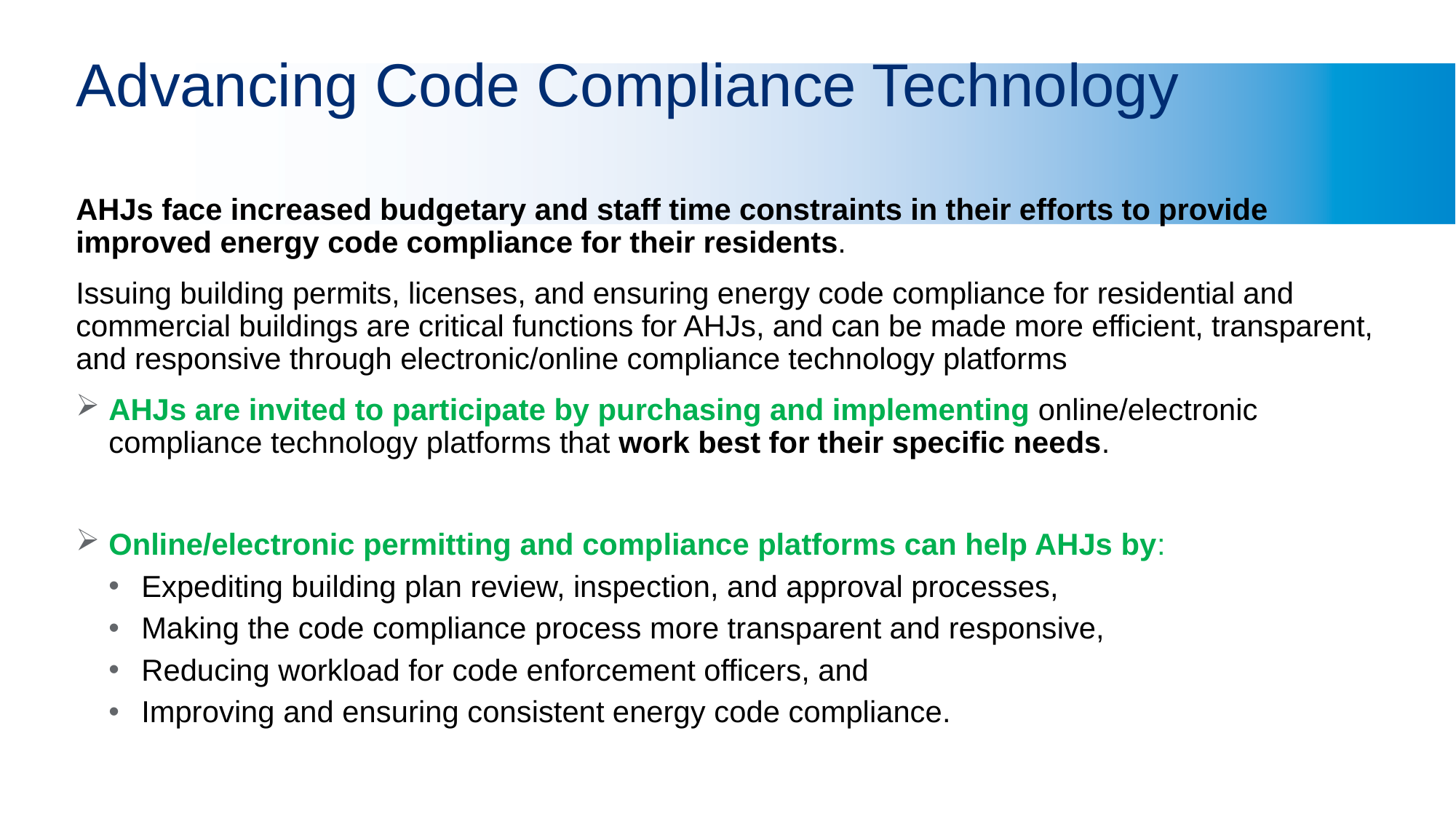

# Advancing Code Compliance Technology
AHJs face increased budgetary and staff time constraints in their efforts to provide improved energy code compliance for their residents.
Issuing building permits, licenses, and ensuring energy code compliance for residential and commercial buildings are critical functions for AHJs, and can be made more efficient, transparent, and responsive through electronic/online compliance technology platforms
AHJs are invited to participate by purchasing and implementing online/electronic compliance technology platforms that work best for their specific needs.

Online/electronic permitting and compliance platforms can help AHJs by:
Expediting building plan review, inspection, and approval processes,
Making the code compliance process more transparent and responsive,
Reducing workload for code enforcement officers, and
Improving and ensuring consistent energy code compliance.